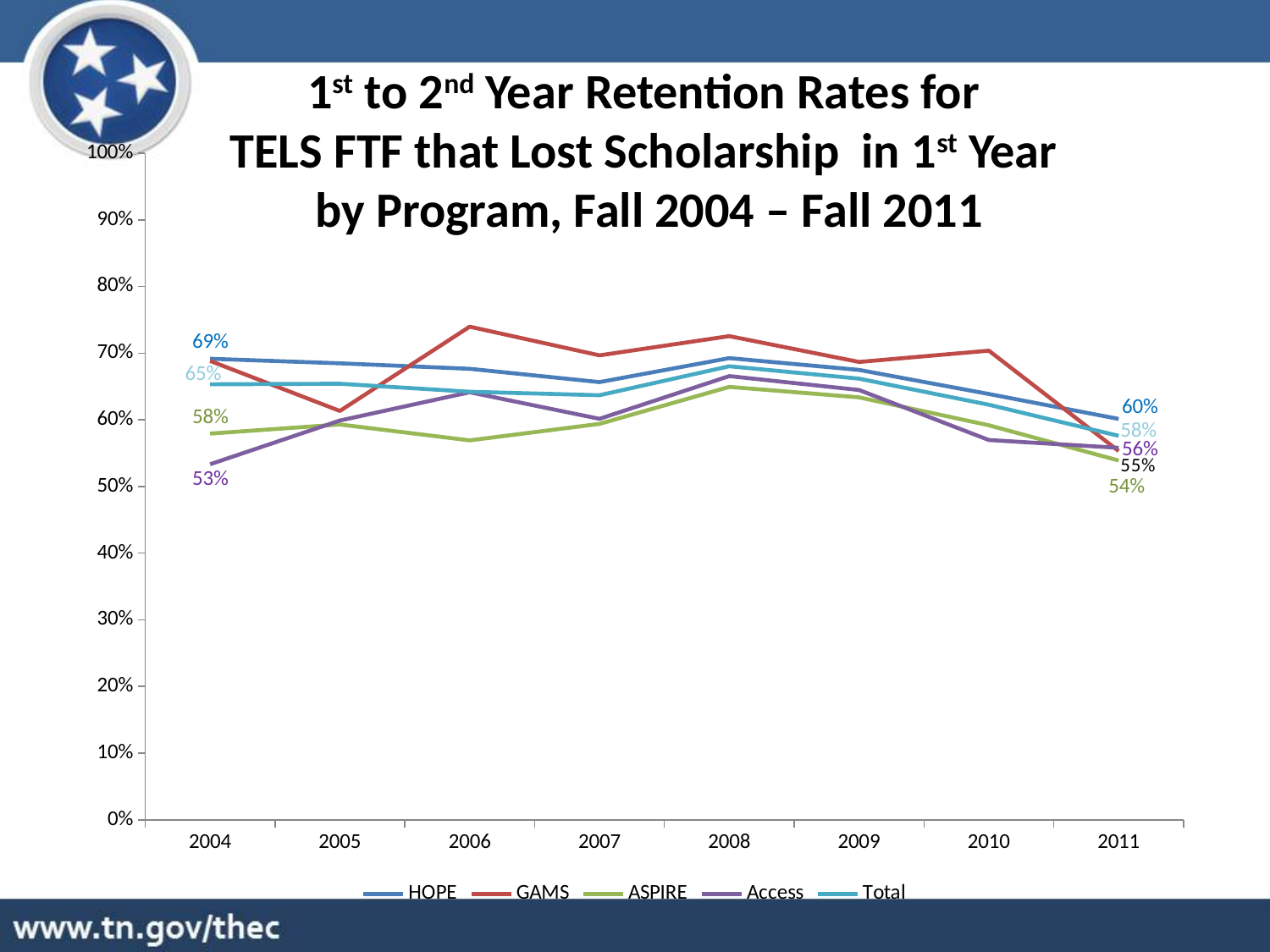

1st to 2nd Year Retention Rates for
TELS FTF that Lost Scholarship  in 1st Year
by Program, Fall 2004 – Fall 2011

### Chart

| Category | HOPE | GAMS | ASPIRE | Access | Total |
|---|---|---|---|---|---|
| 2004 | 0.6915823761357792 | 0.6883116883116883 | 0.5793408086986068 | 0.5333333333333333 | 0.6532258064516129 |
| 2005 | 0.6847498493068114 | 0.6133333333333333 | 0.5929824561403508 | 0.5989304812834224 | 0.6540763399388216 |
| 2006 | 0.6765129682997119 | 0.7397260273972602 | 0.5691685062545989 | 0.6413043478260869 | 0.6420698456897552 |
| 2007 | 0.6565705911089399 | 0.6966292134831461 | 0.5939104915627292 | 0.6014760147601476 | 0.6368267042375637 |
| 2008 | 0.6925435765009683 | 0.7254901960784313 | 0.6493665713118104 | 0.6655518394648829 | 0.6803405572755418 |
| 2009 | 0.674855265216711 | 0.6867469879518072 | 0.6336600202771207 | 0.6447368421052632 | 0.6617631716223266 |
| 2010 | 0.638697450034459 | 0.7037037037037037 | 0.5918160297598918 | 0.5696969696969697 | 0.6226268457866104 |
| 2011 | 0.6013107591480066 | 0.5531914893617021 | 0.5389373067191453 | 0.5579710144927537 | 0.5760084925690021 |